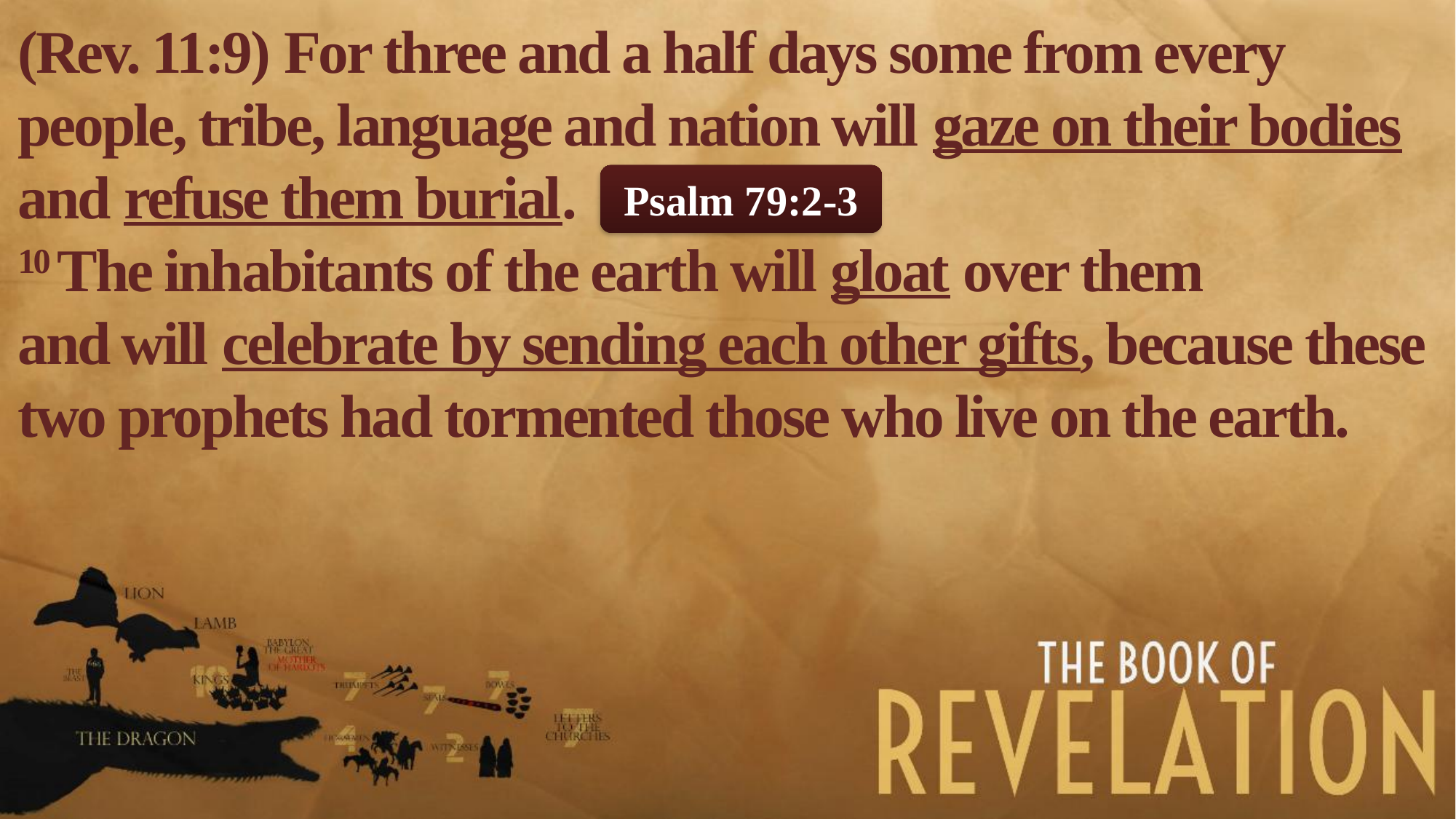

(Rev. 11:9) For three and a half days some from every people, tribe, language and nation will gaze on their bodies and refuse them burial.
10 The inhabitants of the earth will gloat over them
and will celebrate by sending each other gifts, because these two prophets had tormented those who live on the earth.
Psalm 79:2-3